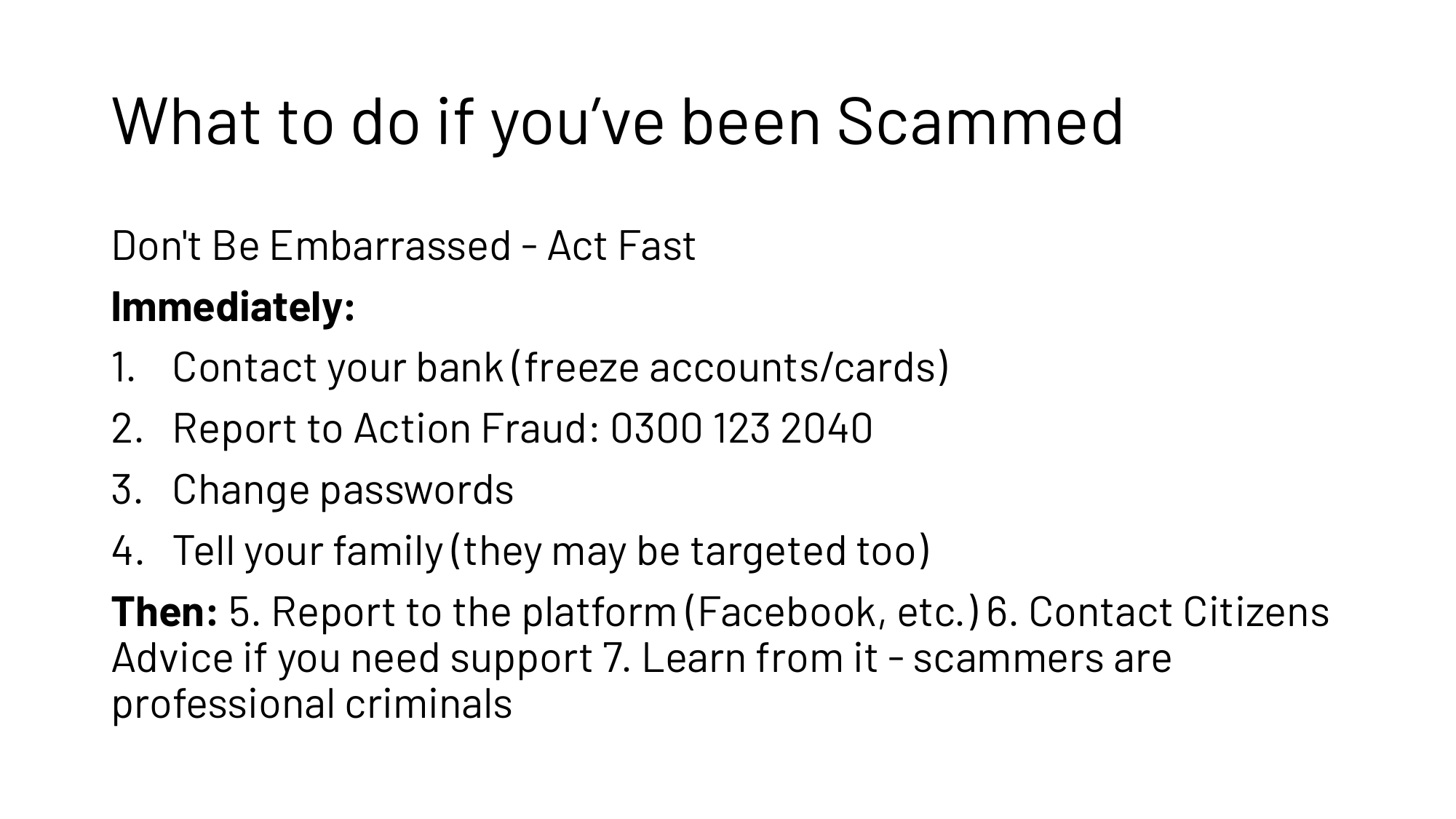

# What to do if you’ve been Scammed
Don't Be Embarrassed - Act Fast
Immediately:
Contact your bank (freeze accounts/cards)
Report to Action Fraud: 0300 123 2040
Change passwords
Tell your family (they may be targeted too)
Then: 5. Report to the platform (Facebook, etc.) 6. Contact Citizens Advice if you need support 7. Learn from it - scammers are professional criminals